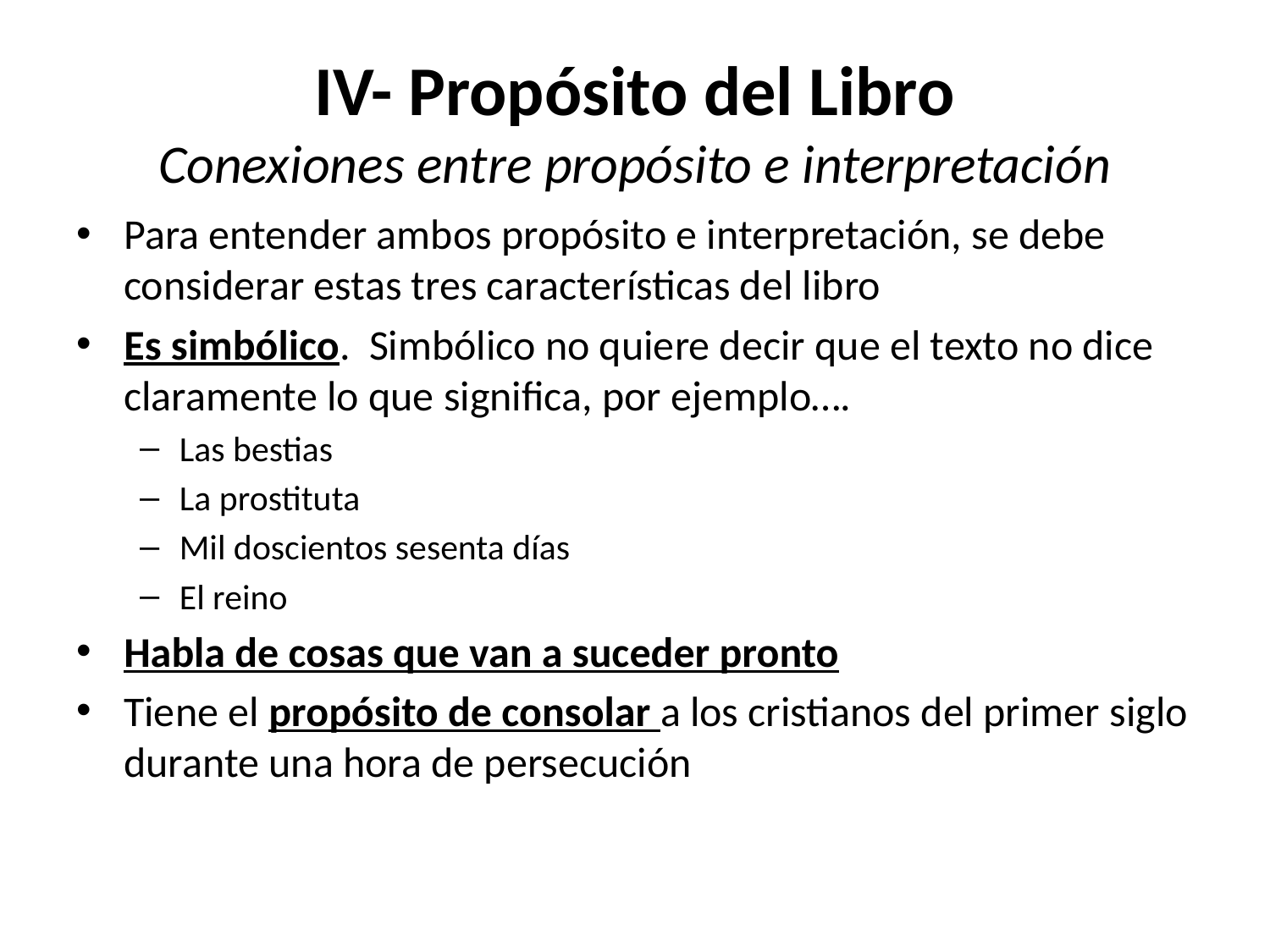

# IV- Propósito del Libro Conexiones entre propósito e interpretación
Para entender ambos propósito e interpretación, se debe considerar estas tres características del libro
Es simbólico.  Simbólico no quiere decir que el texto no dice claramente lo que significa, por ejemplo….
Las bestias
La prostituta
Mil doscientos sesenta días
El reino
Habla de cosas que van a suceder pronto
Tiene el propósito de consolar a los cristianos del primer siglo durante una hora de persecución